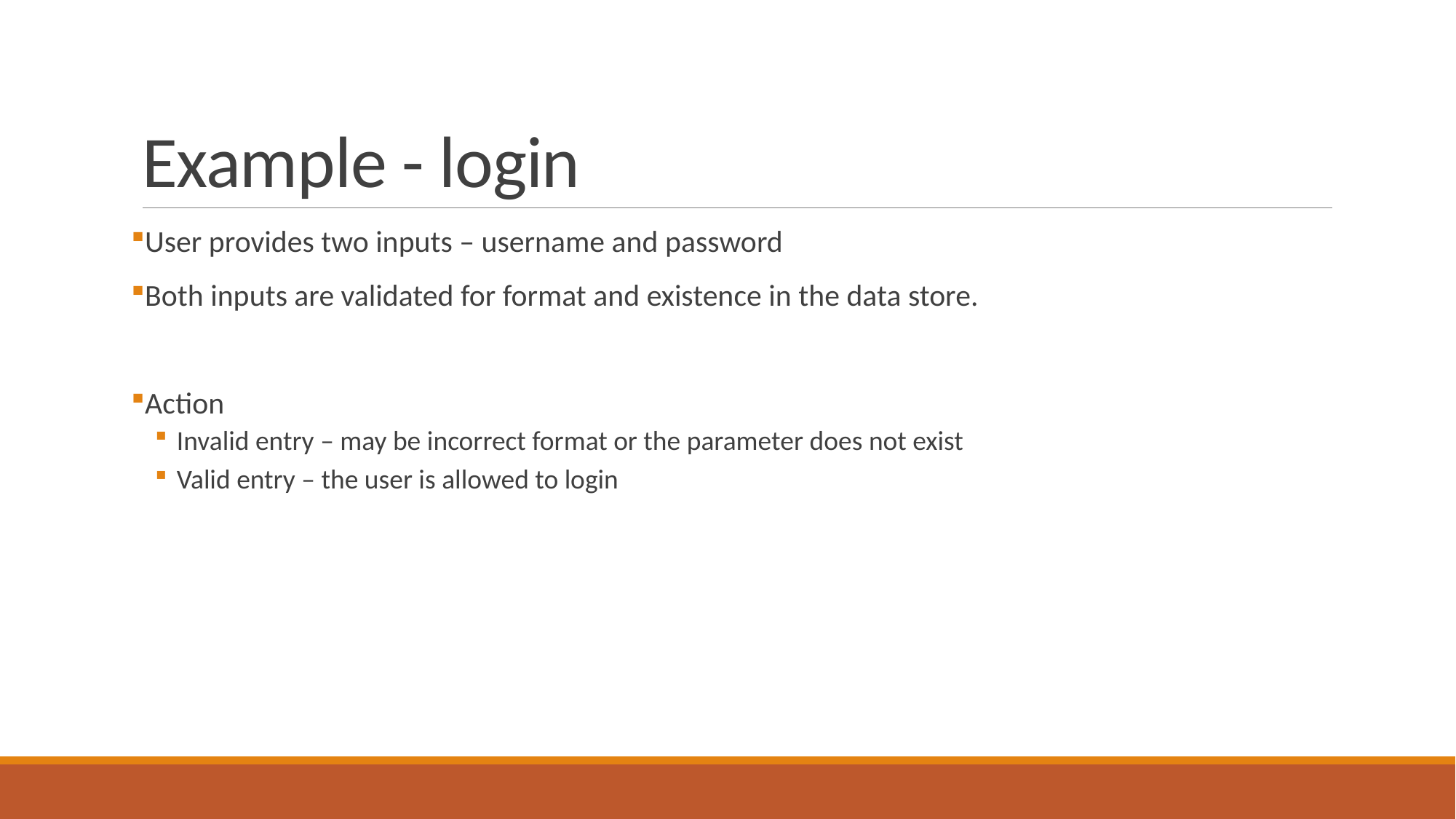

# Example - login
User provides two inputs – username and password
Both inputs are validated for format and existence in the data store.

Action
Invalid entry – may be incorrect format or the parameter does not exist
Valid entry – the user is allowed to login